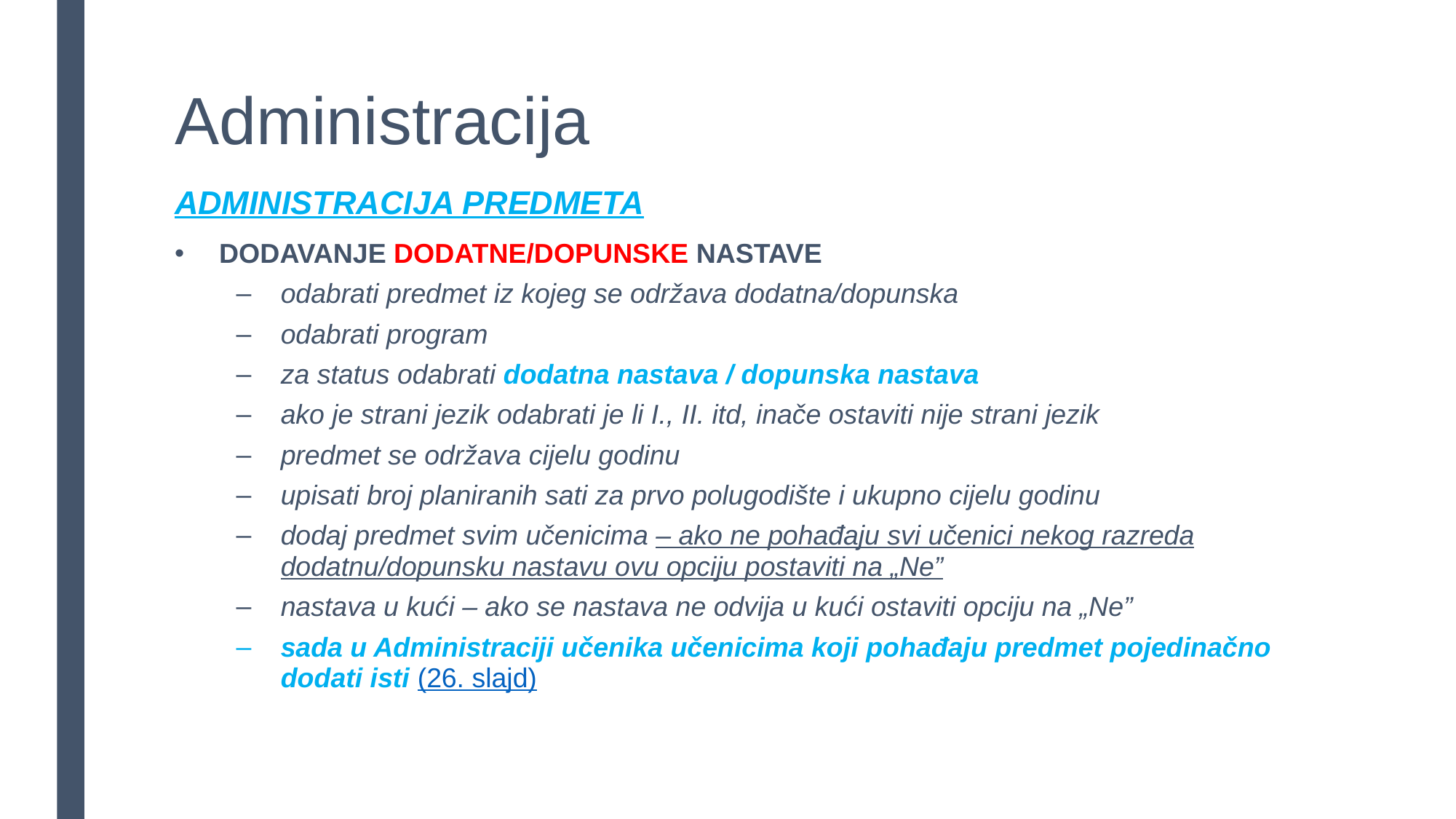

# Administracija
ADMINISTRACIJA PREDMETA
DODAVANJE DODATNE/DOPUNSKE NASTAVE
odabrati predmet iz kojeg se održava dodatna/dopunska
odabrati program
za status odabrati dodatna nastava / dopunska nastava
ako je strani jezik odabrati je li I., II. itd, inače ostaviti nije strani jezik
predmet se održava cijelu godinu
upisati broj planiranih sati za prvo polugodište i ukupno cijelu godinu
dodaj predmet svim učenicima – ako ne pohađaju svi učenici nekog razreda dodatnu/dopunsku nastavu ovu opciju postaviti na „Ne”
nastava u kući – ako se nastava ne odvija u kući ostaviti opciju na „Ne”
sada u Administraciji učenika učenicima koji pohađaju predmet pojedinačno dodati isti (26. slajd)